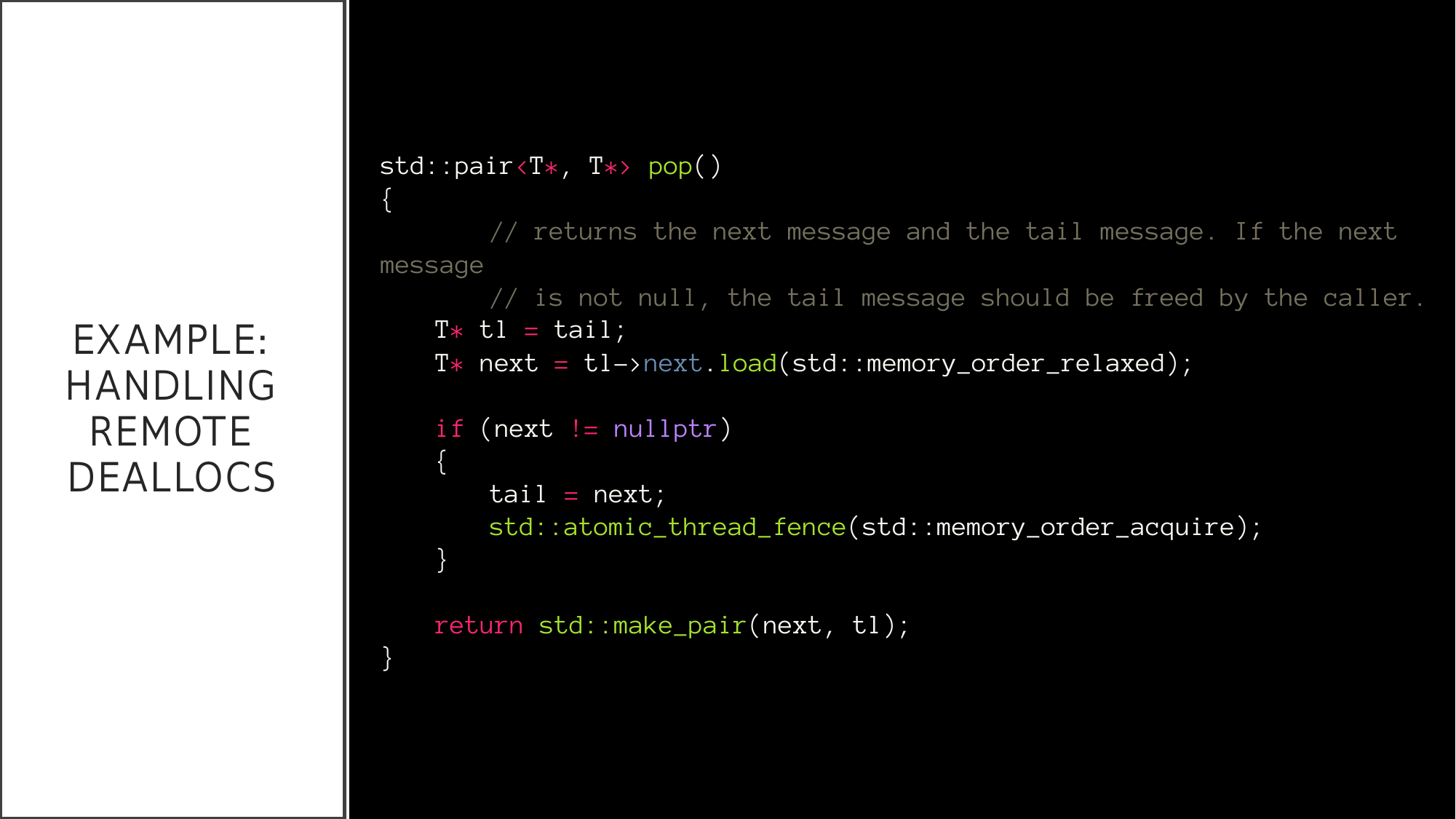

# Example: Handling Remote DEAllocS
std::pair<T*, T*> pop()
{
	// returns the next message and the tail message. If the next message
	// is not null, the tail message should be freed by the caller.
T* tl = tail;
T* next = tl->next.load(std::memory_order_relaxed);
if (next != nullptr)
{
tail = next;
std::atomic_thread_fence(std::memory_order_acquire);
}
return std::make_pair(next, tl);
}